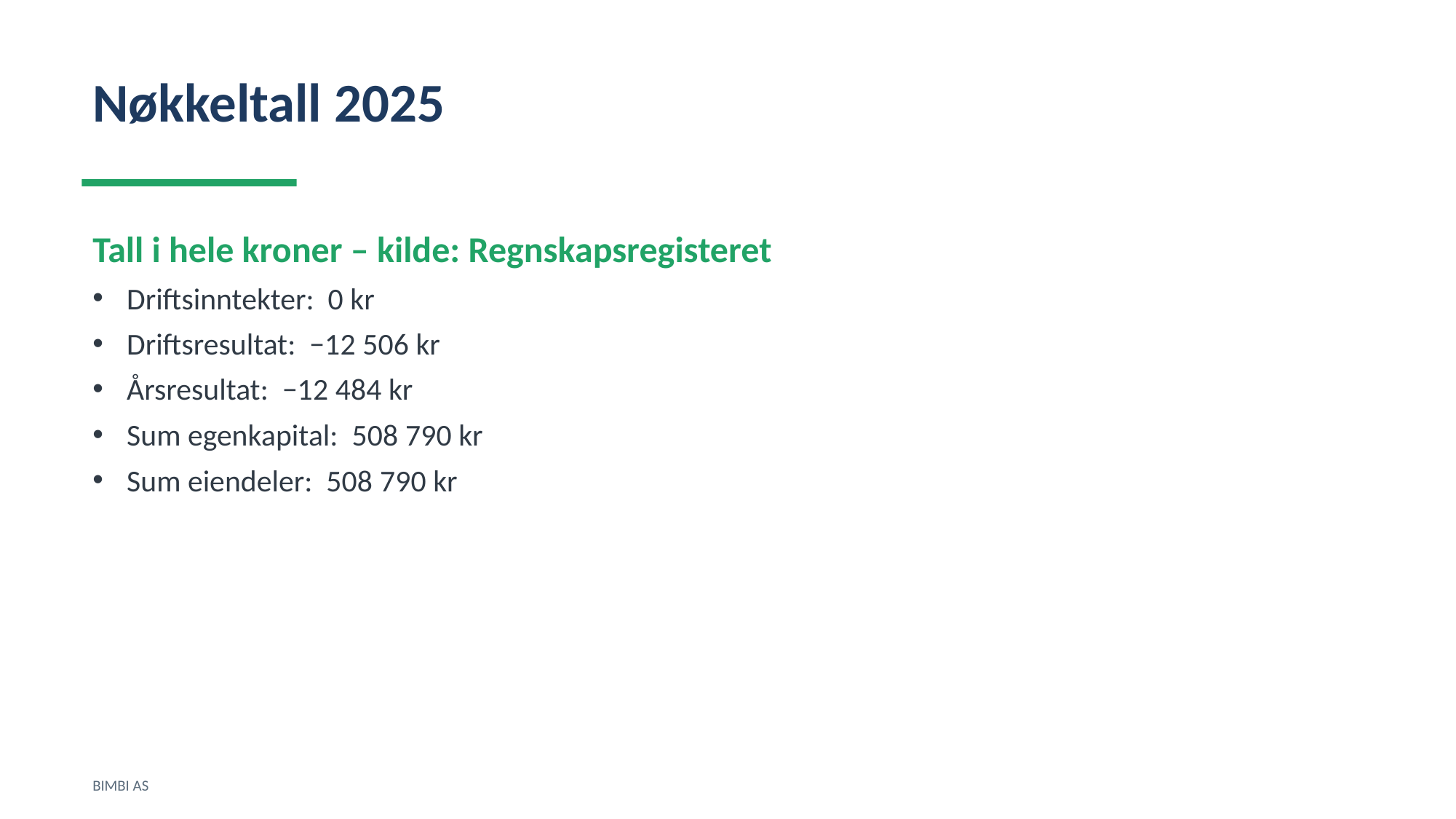

Nøkkeltall 2025

Tall i hele kroner – kilde: Regnskapsregisteret
Driftsinntekter:  0 kr
Driftsresultat:  −12 506 kr
Årsresultat:  −12 484 kr
Sum egenkapital:  508 790 kr
Sum eiendeler:  508 790 kr
BIMBI AS